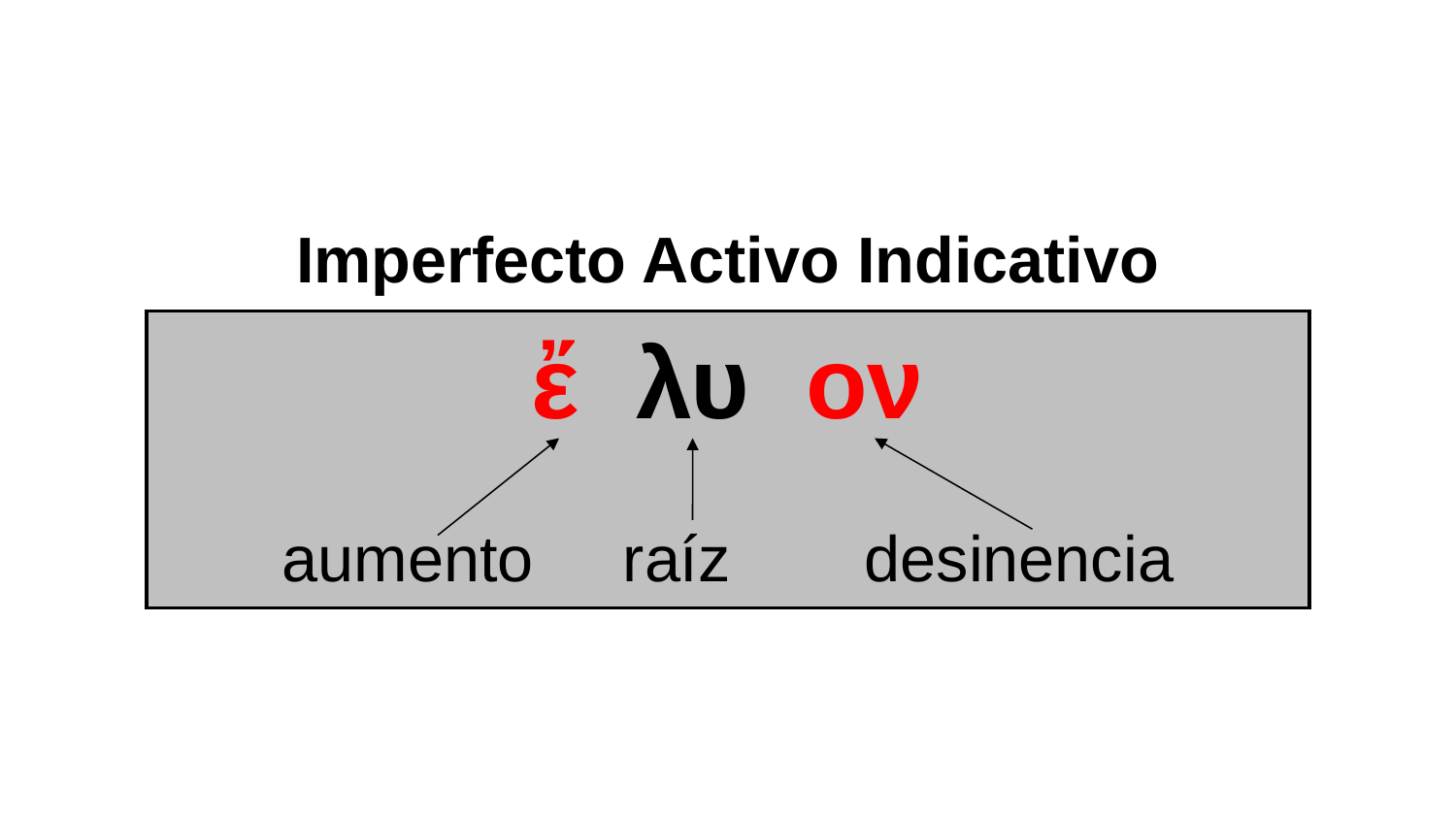

Imperfecto Activo Indicativo
ἔ  λυ  ον

aumento     raíz 	desinencia